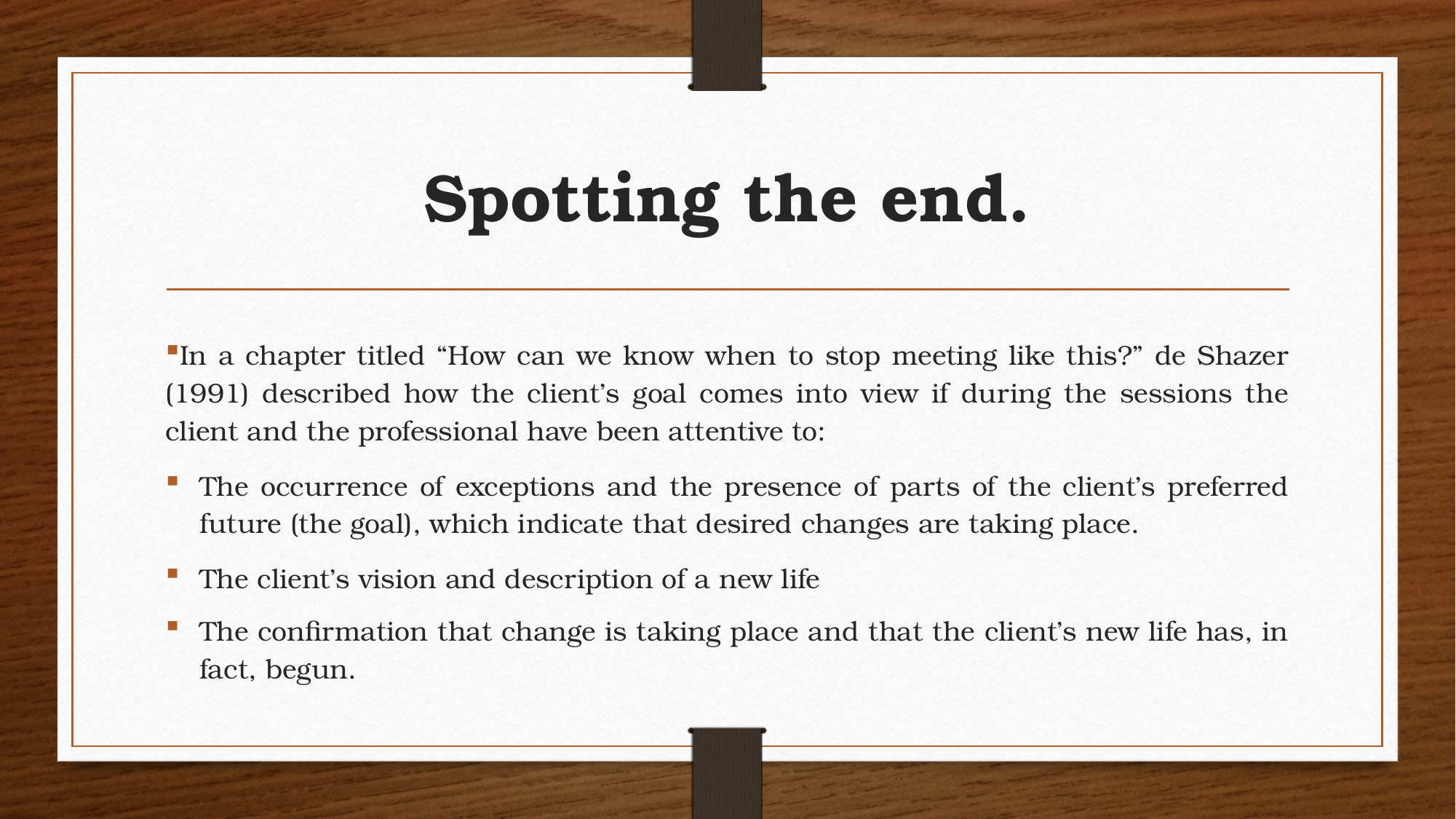

# Spotting the end.
In a chapter titled “How can we know when to stop meeting like this?” de Shazer (1991) described how the client’s goal comes into view if during the sessions the client and the professional have been attentive to:
The occurrence of exceptions and the presence of parts of the client’s preferred future (the goal), which indicate that desired changes are taking place.
The client’s vision and description of a new life
The confirmation that change is taking place and that the client’s new life has, in fact, begun.